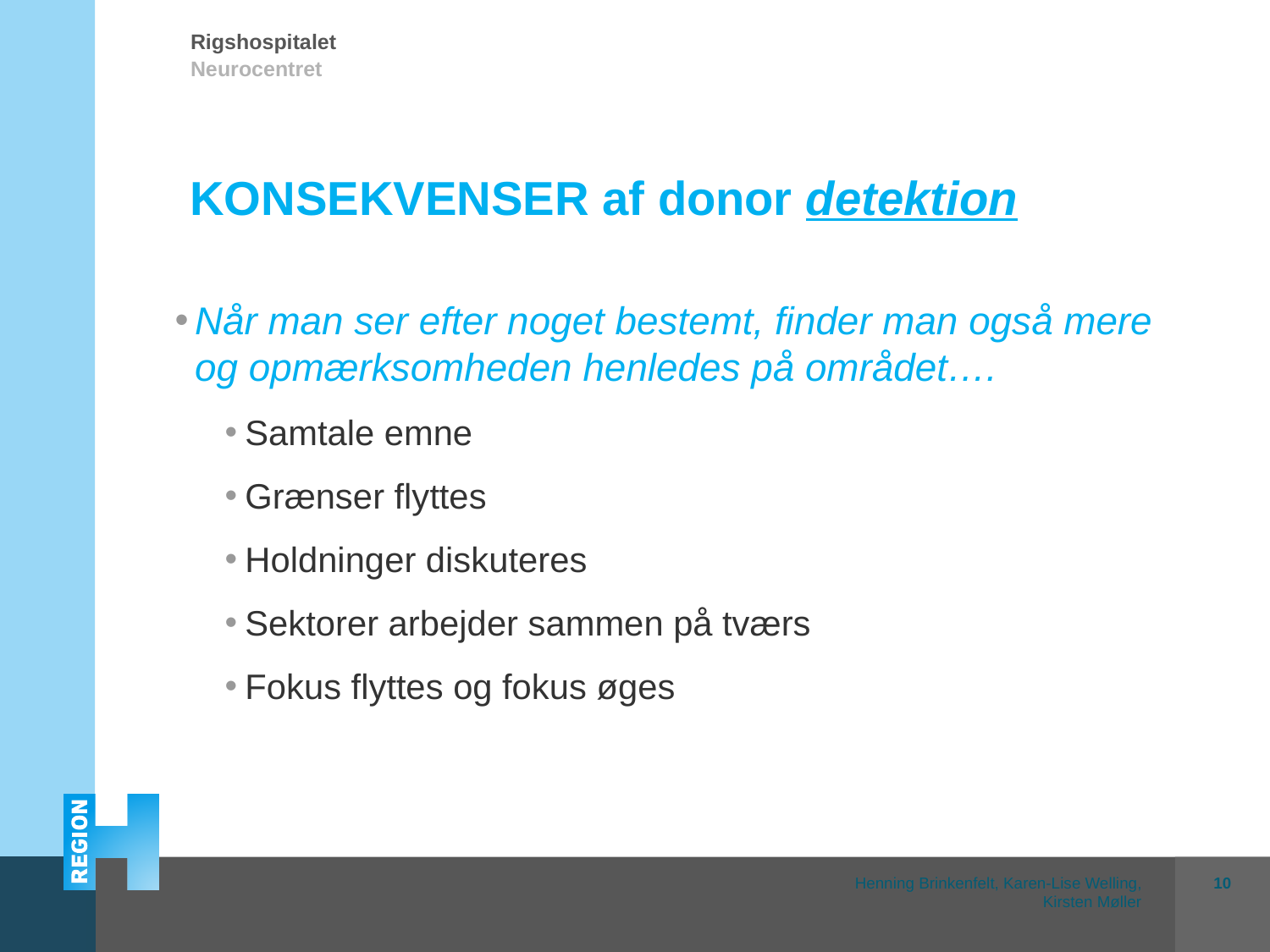

# KONSEKVENSER af donor detektion
Når man ser efter noget bestemt, finder man også mere og opmærksomheden henledes på området….
Samtale emne
Grænser flyttes
Holdninger diskuteres
Sektorer arbejder sammen på tværs
Fokus flyttes og fokus øges
10
Henning Brinkenfelt, Karen-Lise Welling, Kirsten Møller